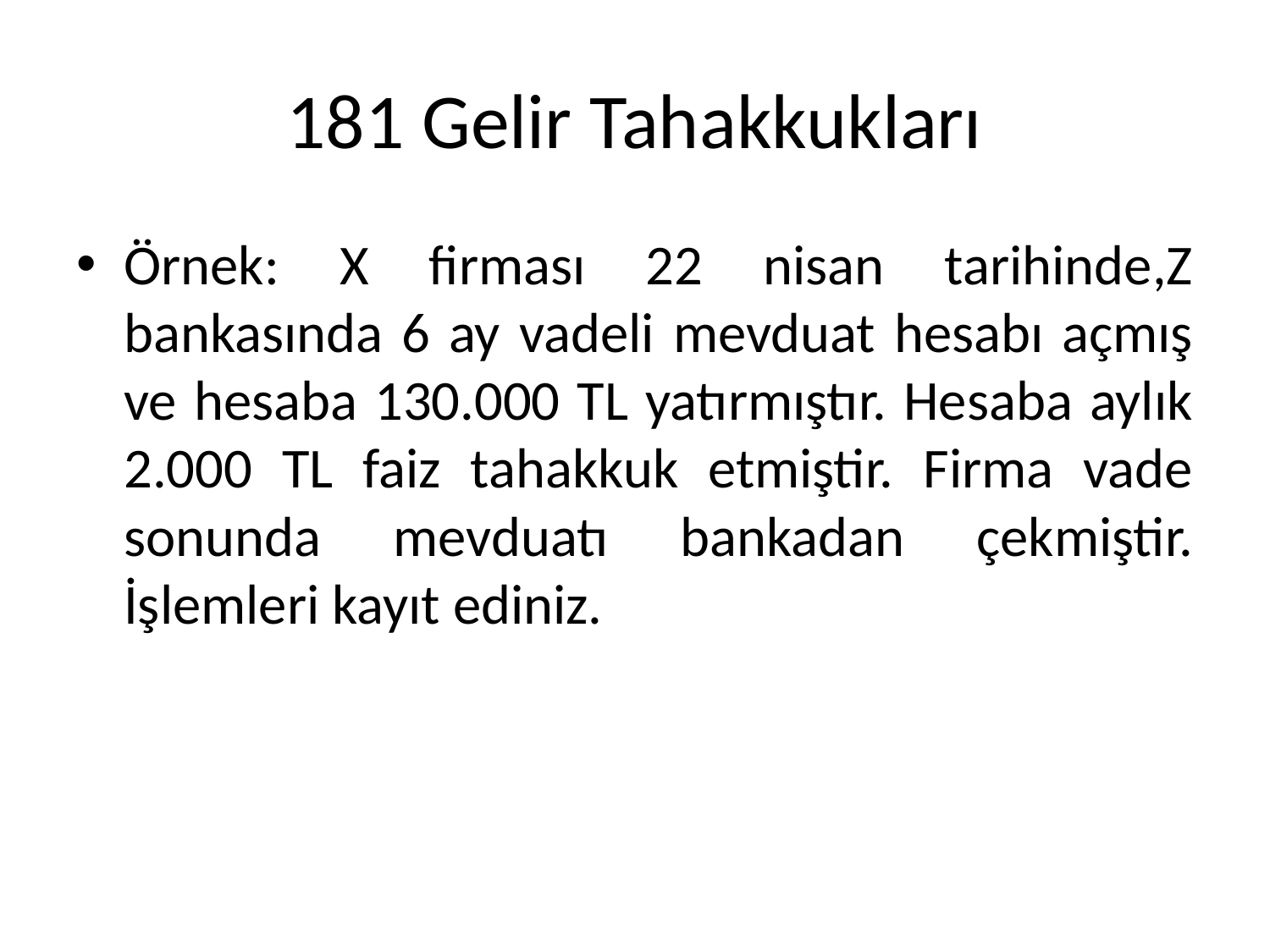

# 181 Gelir Tahakkukları
Örnek: X firması 22 nisan tarihinde,Z bankasında 6 ay vadeli mevduat hesabı açmış ve hesaba 130.000 TL yatırmıştır. Hesaba aylık 2.000 TL faiz tahakkuk etmiştir. Firma vade sonunda mevduatı bankadan çekmiştir. İşlemleri kayıt ediniz.